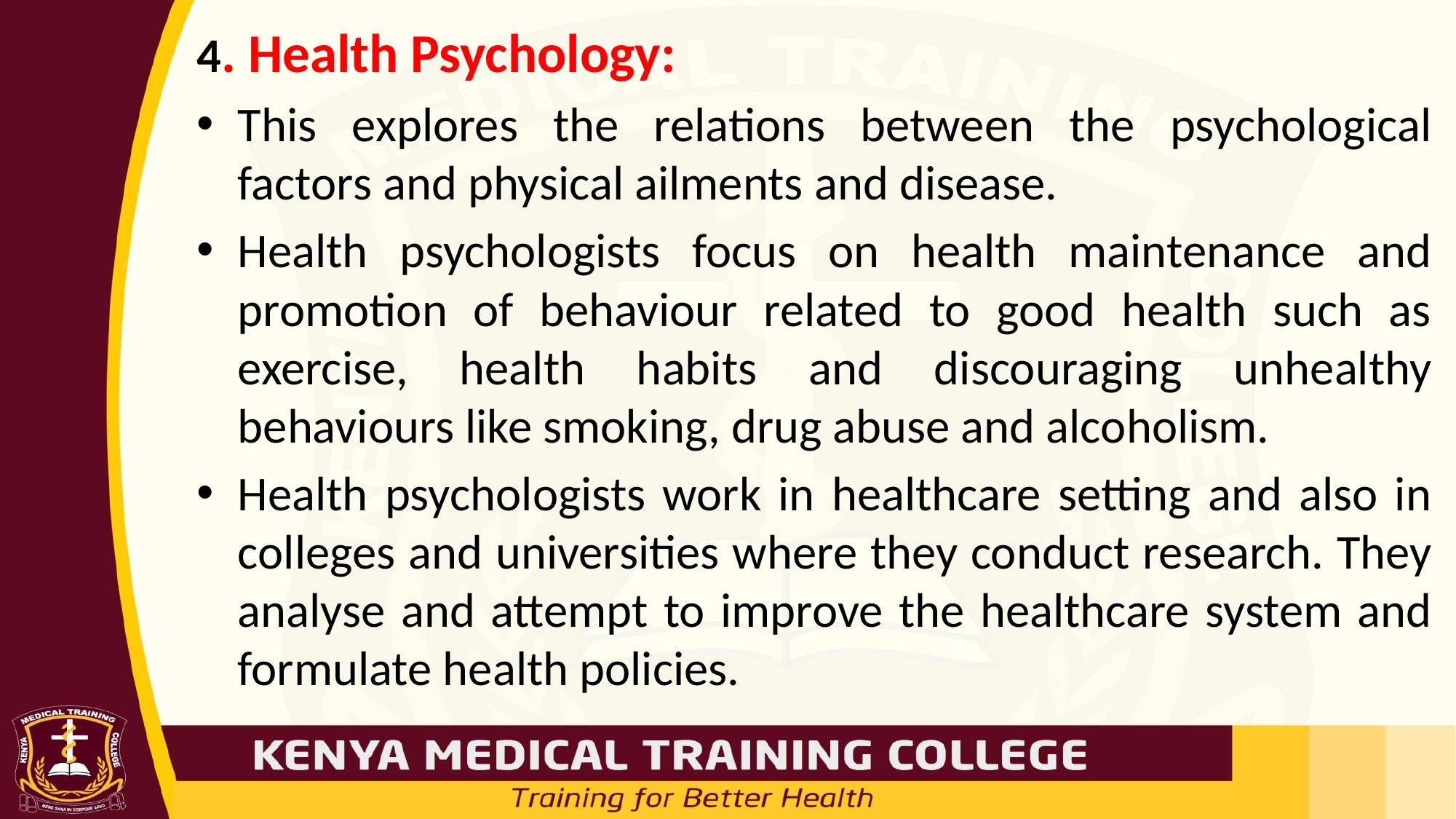

4. Health Psychology:
This explores the relations between the psychological factors and physical ailments and disease.
Health psychologists focus on health maintenance and promotion of behaviour related to good health such as exercise, health habits and discouraging unhealthy behaviours like smoking, drug abuse and alcoholism.
Health psychologists work in healthcare setting and also in colleges and universities where they conduct research. They analyse and attempt to improve the healthcare system and formulate health policies.